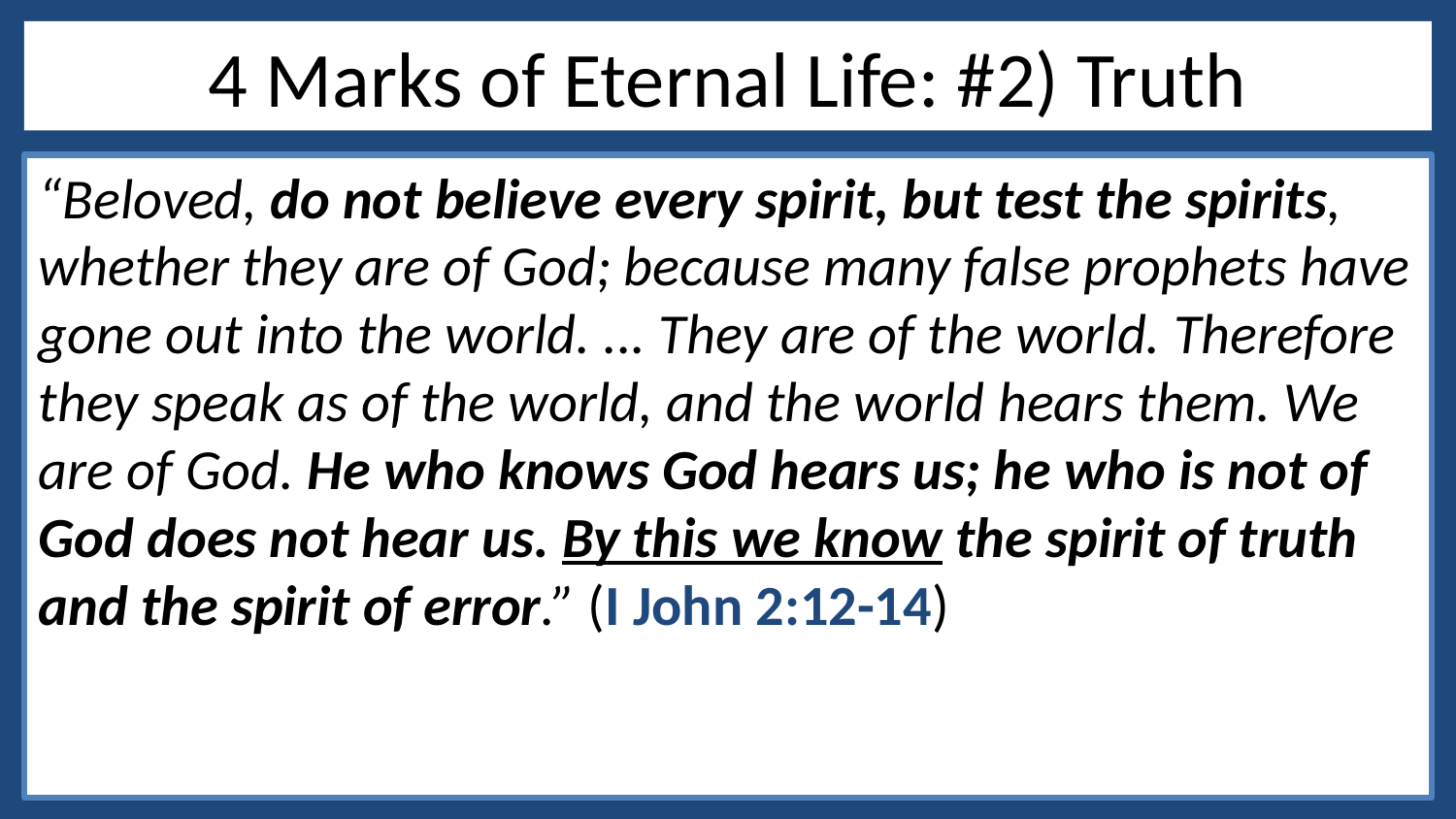

# 4 Marks of Eternal Life: #2) Truth
“Beloved, do not believe every spirit, but test the spirits, whether they are of God; because many false prophets have gone out into the world. ... They are of the world. Therefore they speak as of the world, and the world hears them. We are of God. He who knows God hears us; he who is not of God does not hear us. By this we know the spirit of truth and the spirit of error.” (I John 2:12-14)